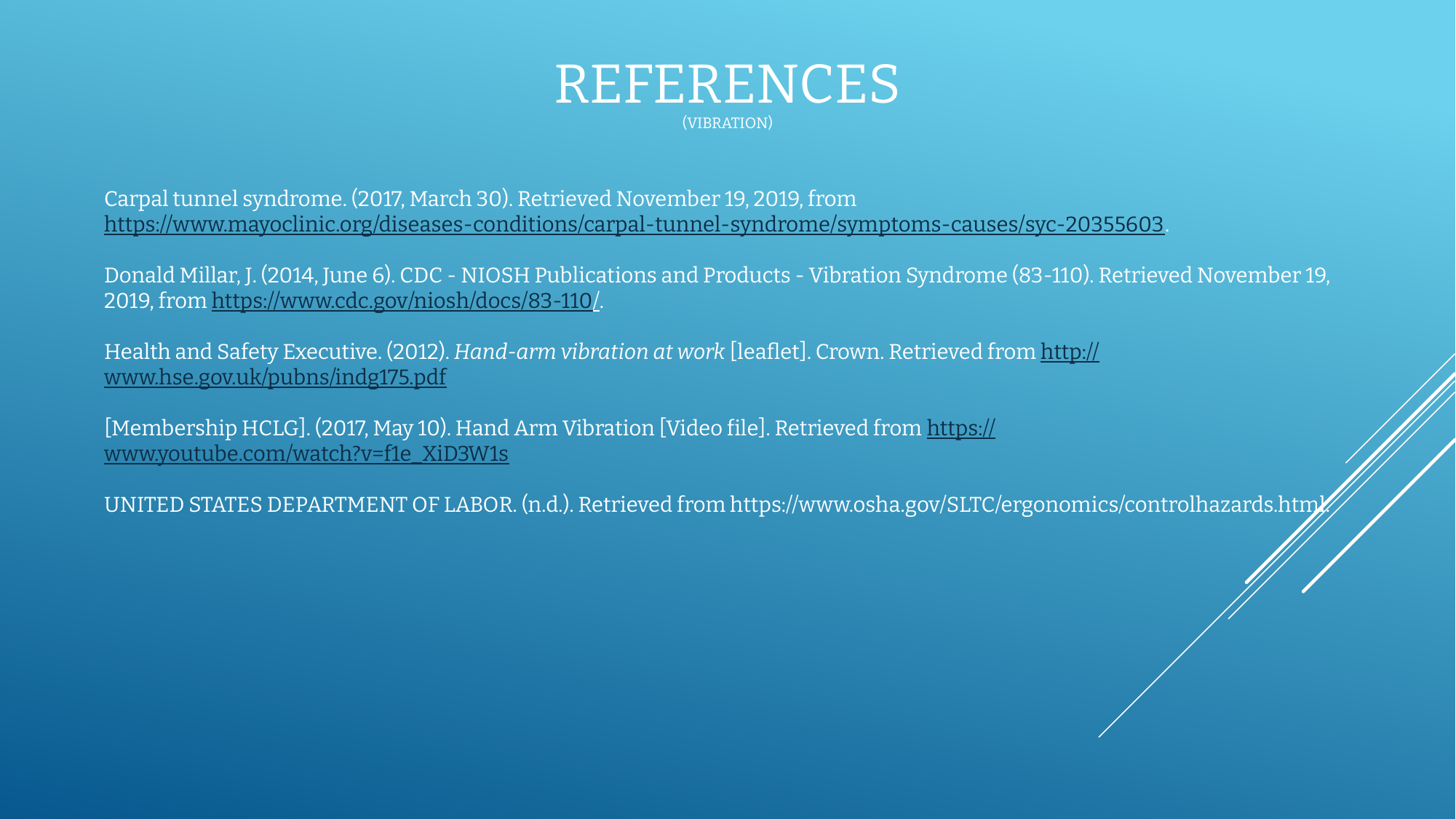

# References (Vibration)
Carpal tunnel syndrome. (2017, March 30). Retrieved November 19, 2019, from https://www.mayoclinic.org/diseases-conditions/carpal-tunnel-syndrome/symptoms-causes/syc-20355603.

Donald Millar, J. (2014, June 6). CDC - NIOSH Publications and Products - Vibration Syndrome (83-110). Retrieved November 19, 2019, from https://www.cdc.gov/niosh/docs/83-110/.

Health and Safety Executive. (2012). Hand-arm vibration at work [leaflet]. Crown. Retrieved from http://www.hse.gov.uk/pubns/indg175.pdf

[Membership HCLG]. (2017, May 10). Hand Arm Vibration [Video file]. Retrieved from https://www.youtube.com/watch?v=f1e_XiD3W1s

UNITED STATES DEPARTMENT OF LABOR. (n.d.). Retrieved from https://www.osha.gov/SLTC/ergonomics/controlhazards.html.